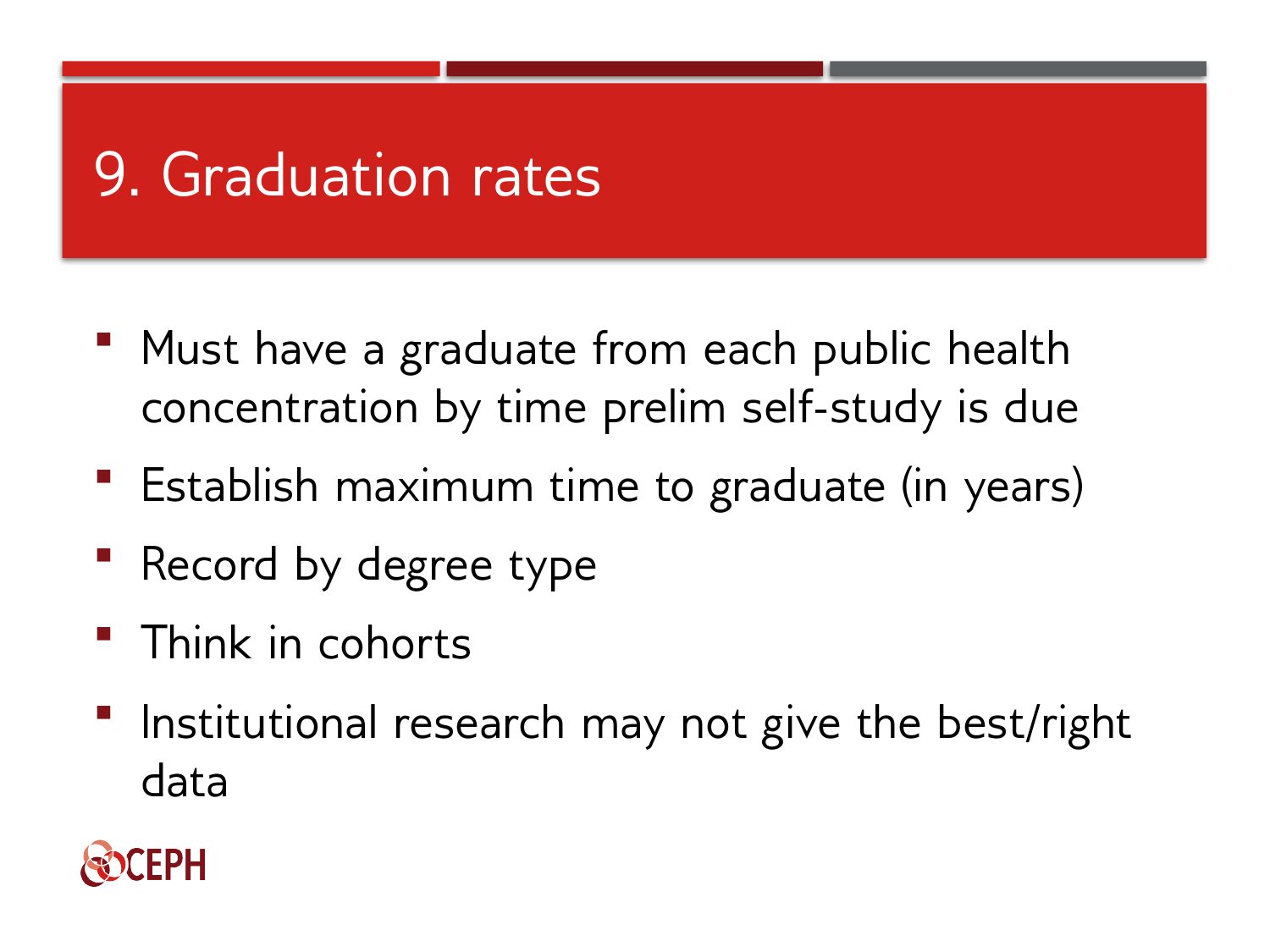

# 9. Graduation rates
Must have a graduate from each public health concentration by time prelim self-study is due
Establish maximum time to graduate (in years)
Record by degree type
Think in cohorts
Institutional research may not give the best/right data